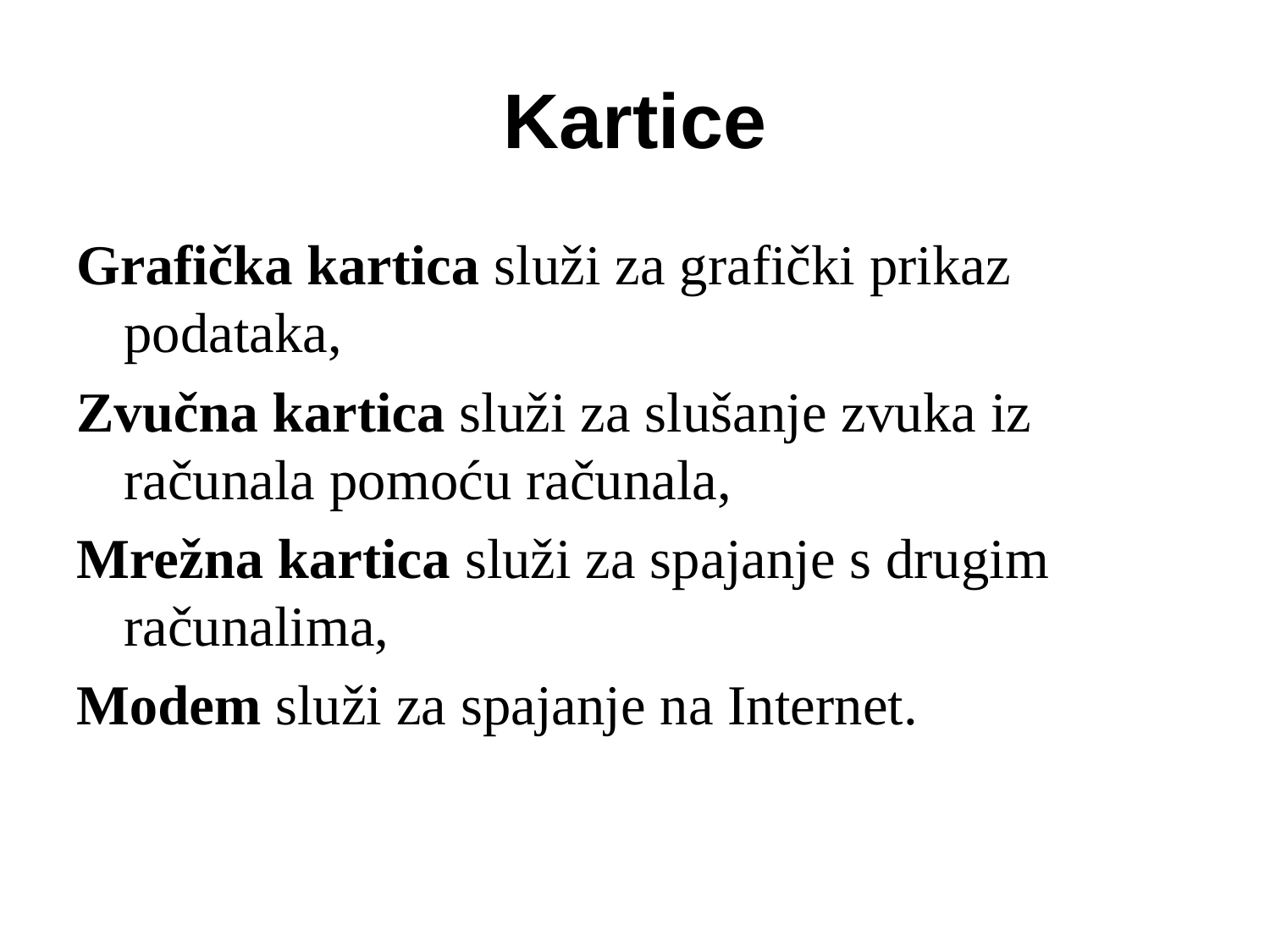

# Kartice
Grafička kartica služi za grafički prikaz podataka,
Zvučna kartica služi za slušanje zvuka iz računala pomoću računala,
Mrežna kartica služi za spajanje s drugim računalima,
Modem služi za spajanje na Internet.